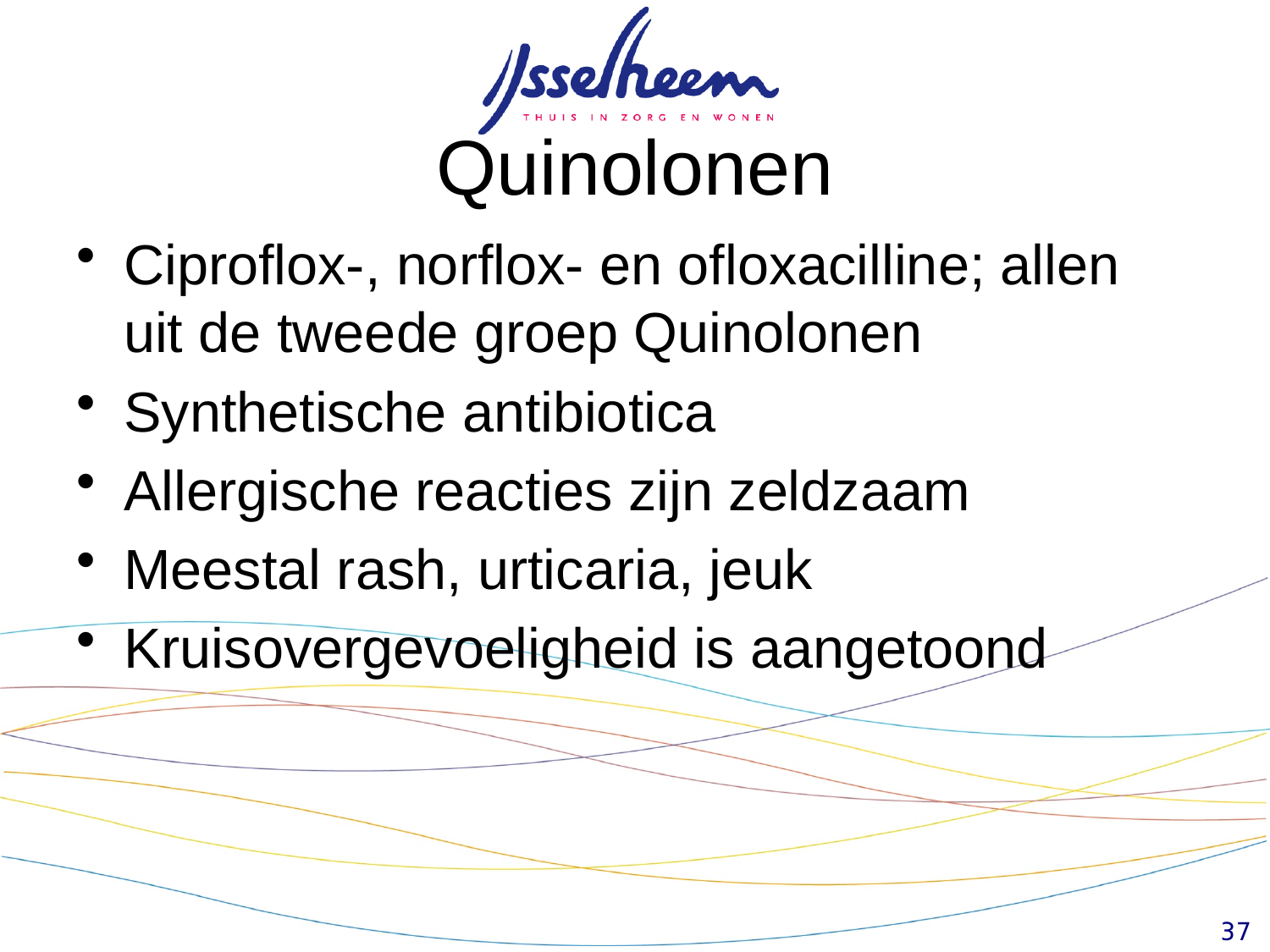

# Quinolonen
Ciproflox-, norflox- en ofloxacilline; allen uit de tweede groep Quinolonen
Synthetische antibiotica
Allergische reacties zijn zeldzaam
Meestal rash, urticaria, jeuk
Kruisovergevoeligheid is aangetoond